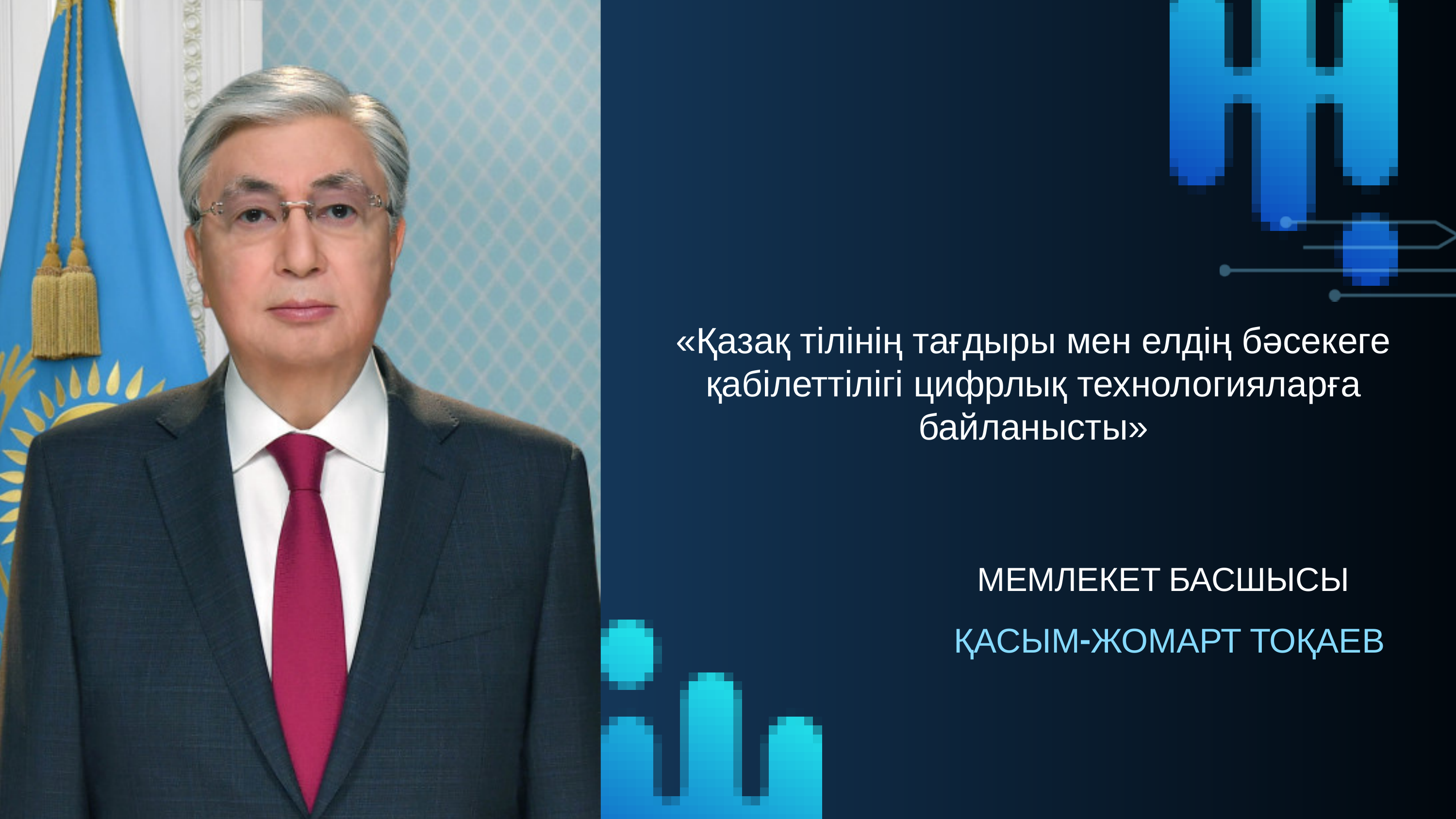

«Қазақ тілінің тағдыры мен елдің бәсекеге қабілеттілігі цифрлық технологияларға байланысты»

МЕМЛЕКЕТ БАСШЫСЫ

ҚАСЫМ-ЖОМАРТ ТОҚАЕВ